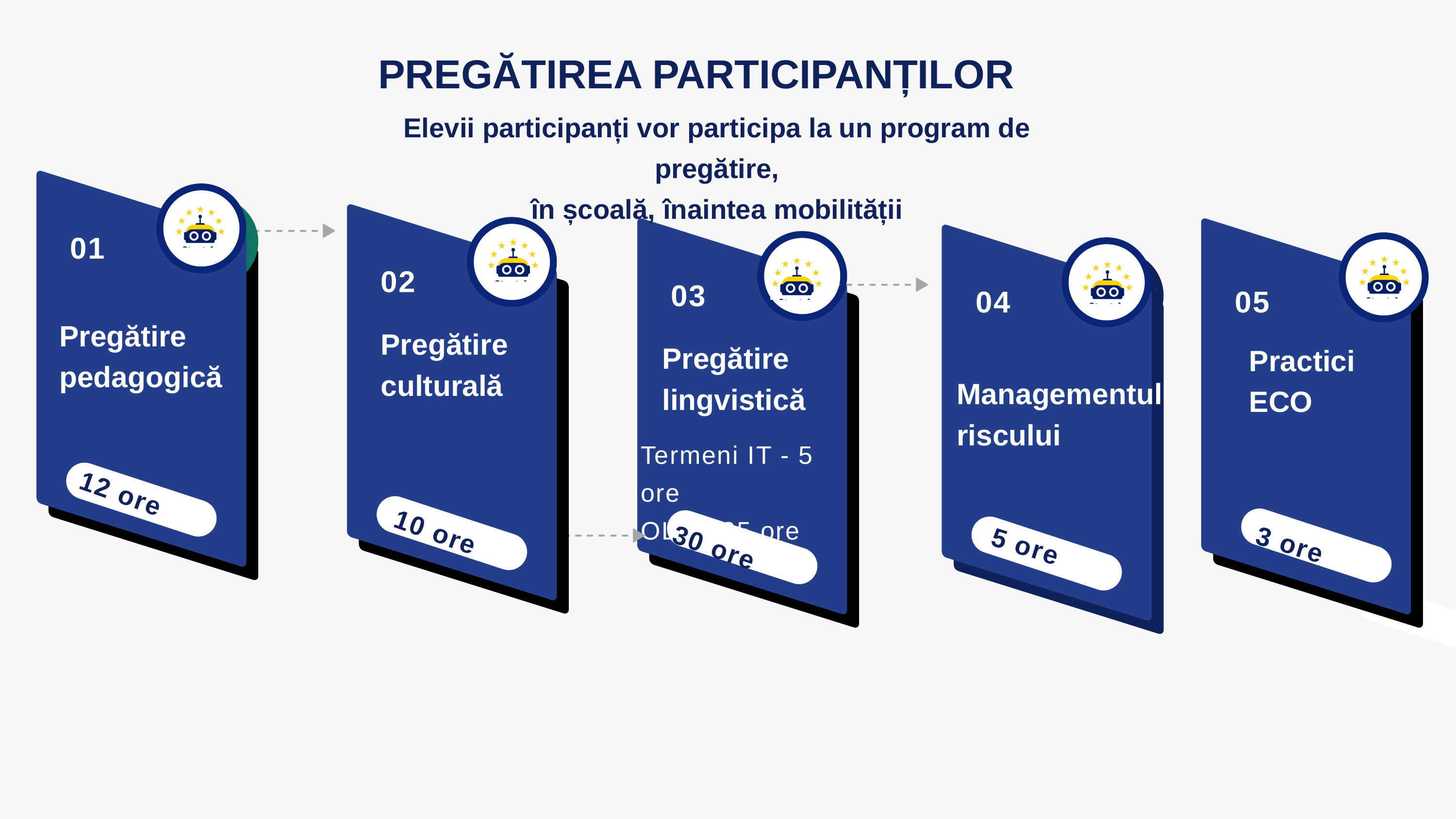

PREGĂTIREA PARTICIPANȚILOR
Elevii participanți vor participa la un program de pregătire,
 în școală, înaintea mobilității

01

02

03
04
05

Pregătire pedagogică

Pregătire culturală

Pregătire lingvistică
Practici ECO
Managementul riscului
Termeni IT - 5 ore
OLS - 25 ore
12 ore

10 ore

3 ore
5 ore
30 ore